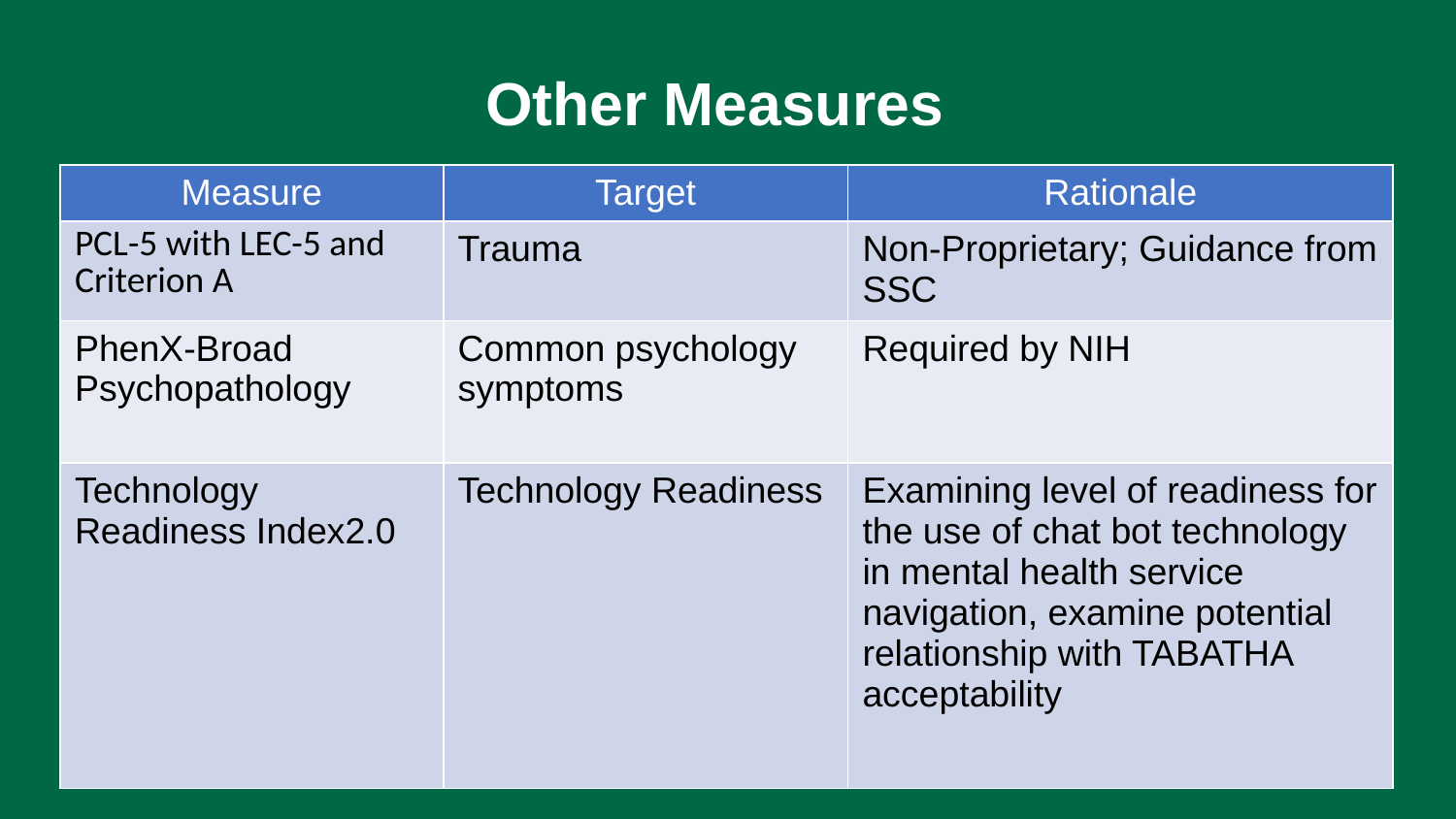

# Other Measures
| Measure​ | Target​ | Rationale​ |
| --- | --- | --- |
| PCL-5 with LEC-5 and Criterion A | Trauma​ | Non-Proprietary; Guidance from SSC |
| PhenX-Broad Psychopathology​ ​ | Common psychology symptoms​ | Required by NIH​ |
| Technology Readiness Index2.0​ | Technology Readiness​ | Examining level of readiness for the use of chat bot technology in mental health service navigation, examine potential relationship with TABATHA acceptability​ |